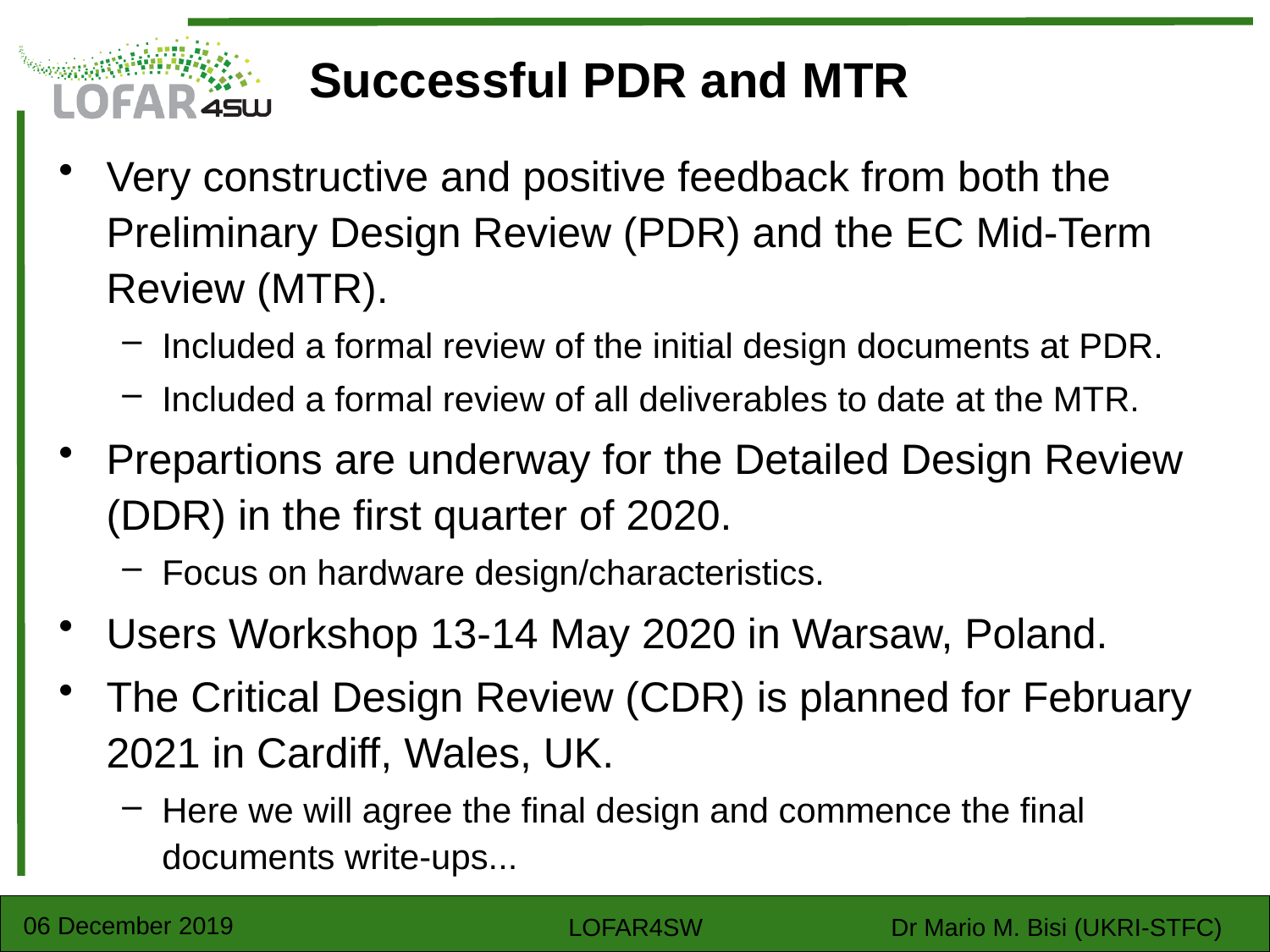

# Successful PDR and MTR
Very constructive and positive feedback from both the Preliminary Design Review (PDR) and the EC Mid-Term Review (MTR).
Included a formal review of the initial design documents at PDR.
Included a formal review of all deliverables to date at the MTR.
Prepartions are underway for the Detailed Design Review (DDR) in the first quarter of 2020.
Focus on hardware design/characteristics.
Users Workshop 13-14 May 2020 in Warsaw, Poland.
The Critical Design Review (CDR) is planned for February 2021 in Cardiff, Wales, UK.
Here we will agree the final design and commence the final documents write-ups...